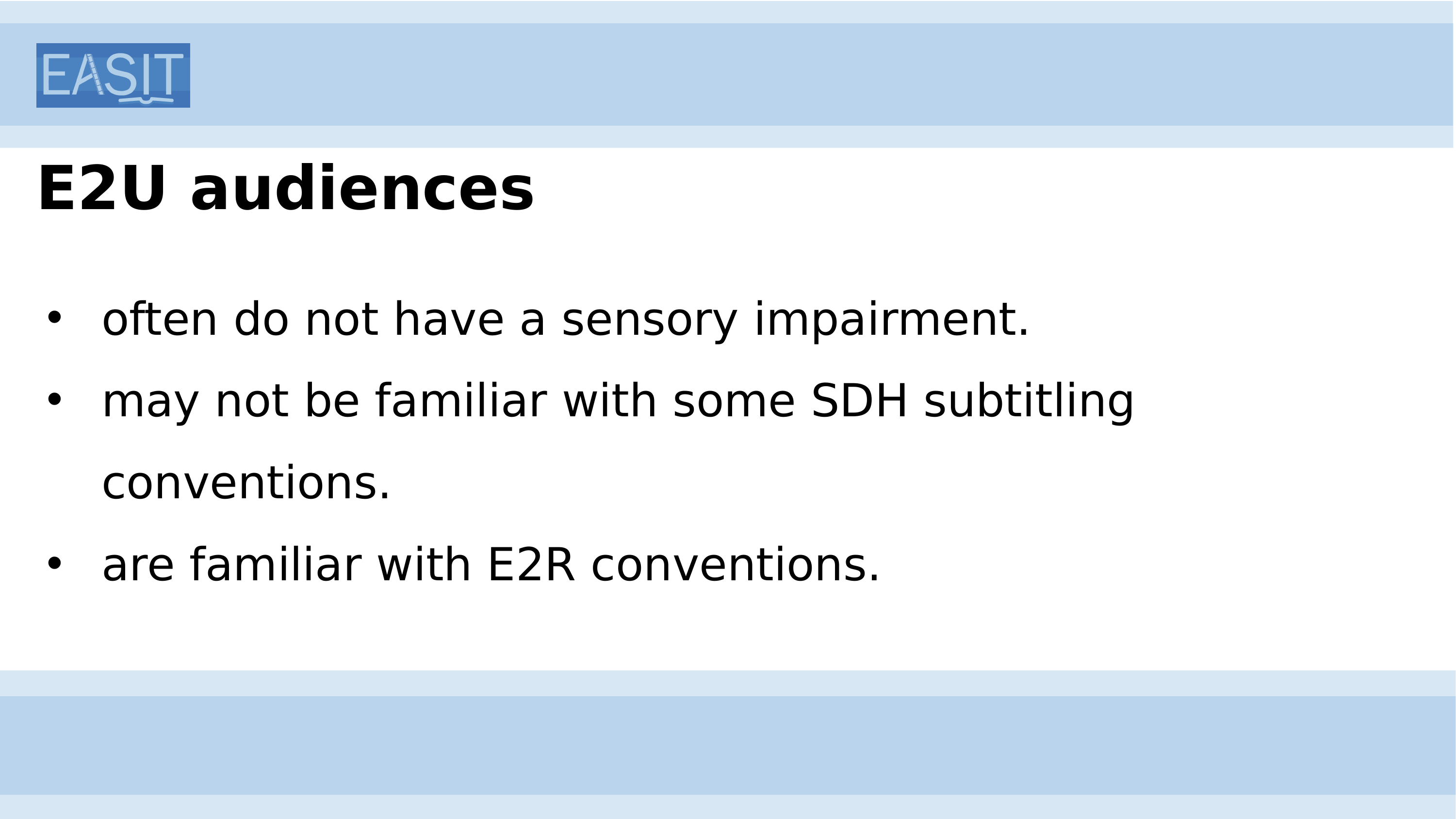

# E2U audiences
often do not have a sensory impairment.
may not be familiar with some SDH subtitling conventions.
are familiar with E2R conventions.